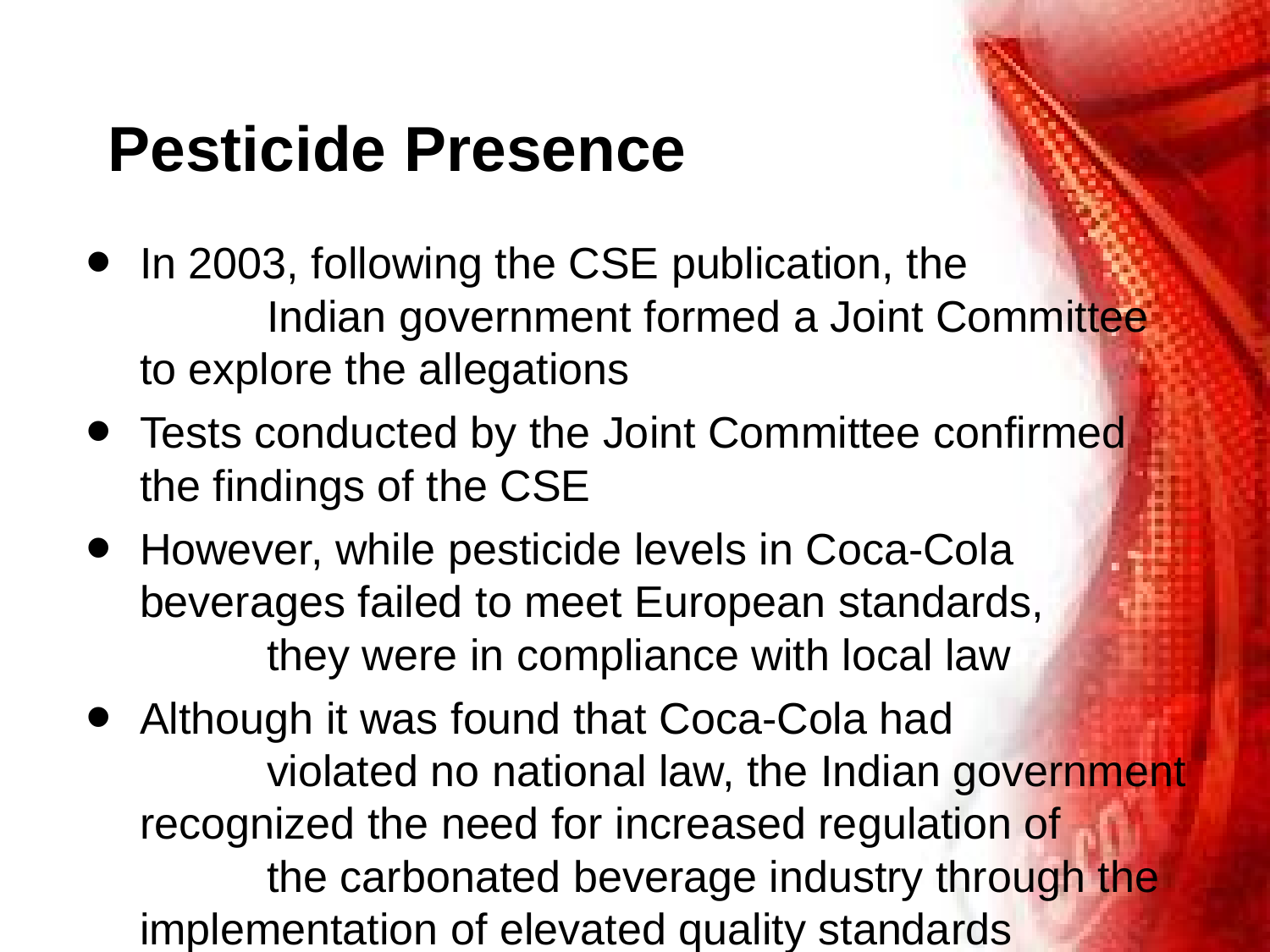

# Pesticide Presence
In 2003, following the CSE publication, the 			Indian government formed a Joint Committee to explore the allegations
Tests conducted by the Joint Committee confirmed 	the findings of the CSE
However, while pesticide levels in Coca-Cola beverages failed to meet European standards, 		they were in compliance with local law
Although it was found that Coca-Cola had 			violated no national law, the Indian government recognized the need for increased regulation of 		the carbonated beverage industry through the implementation of elevated quality standards